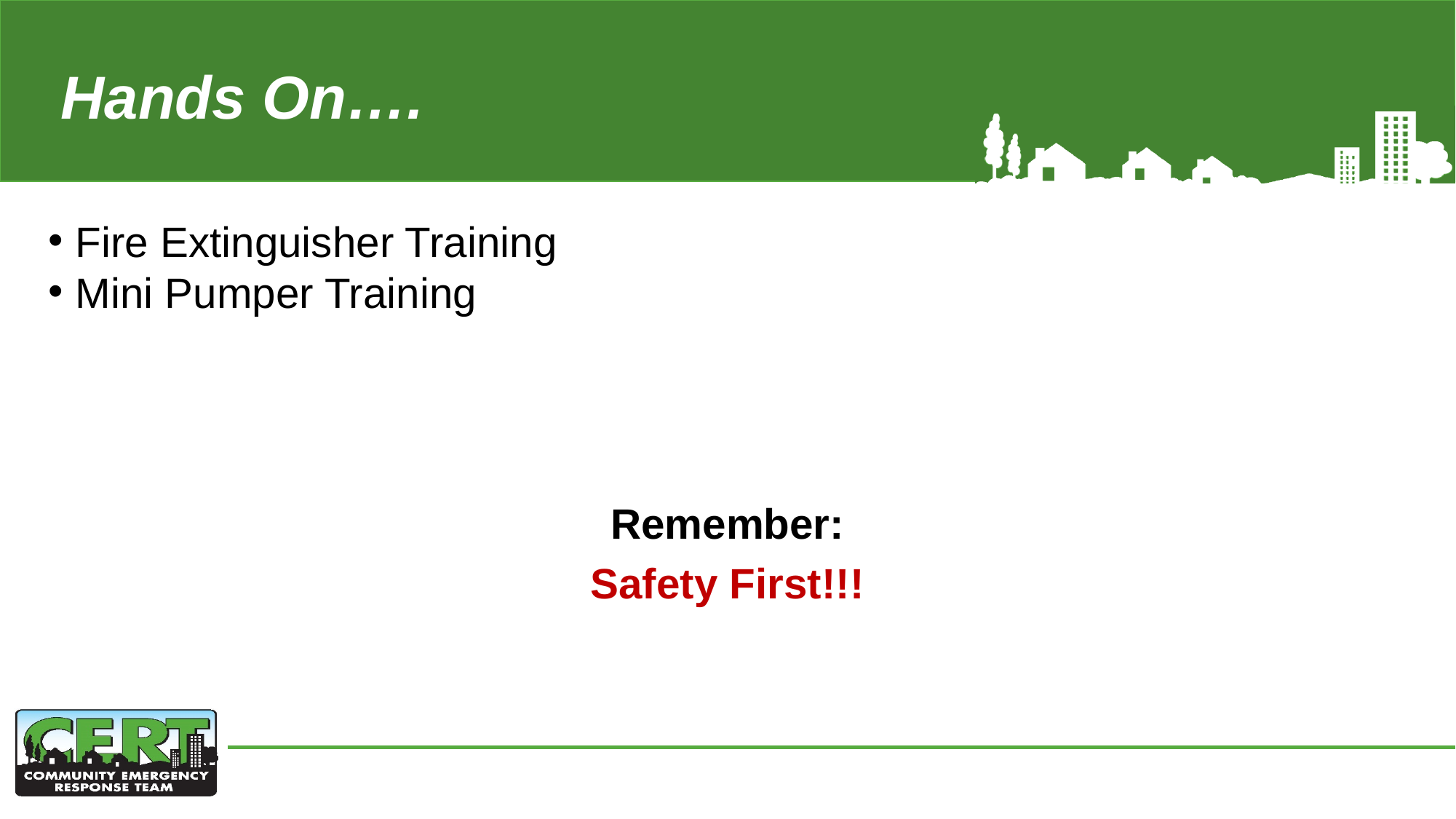

# Hands On….
Fire Extinguisher Training
Mini Pumper Training
Remember:
Safety First!!!